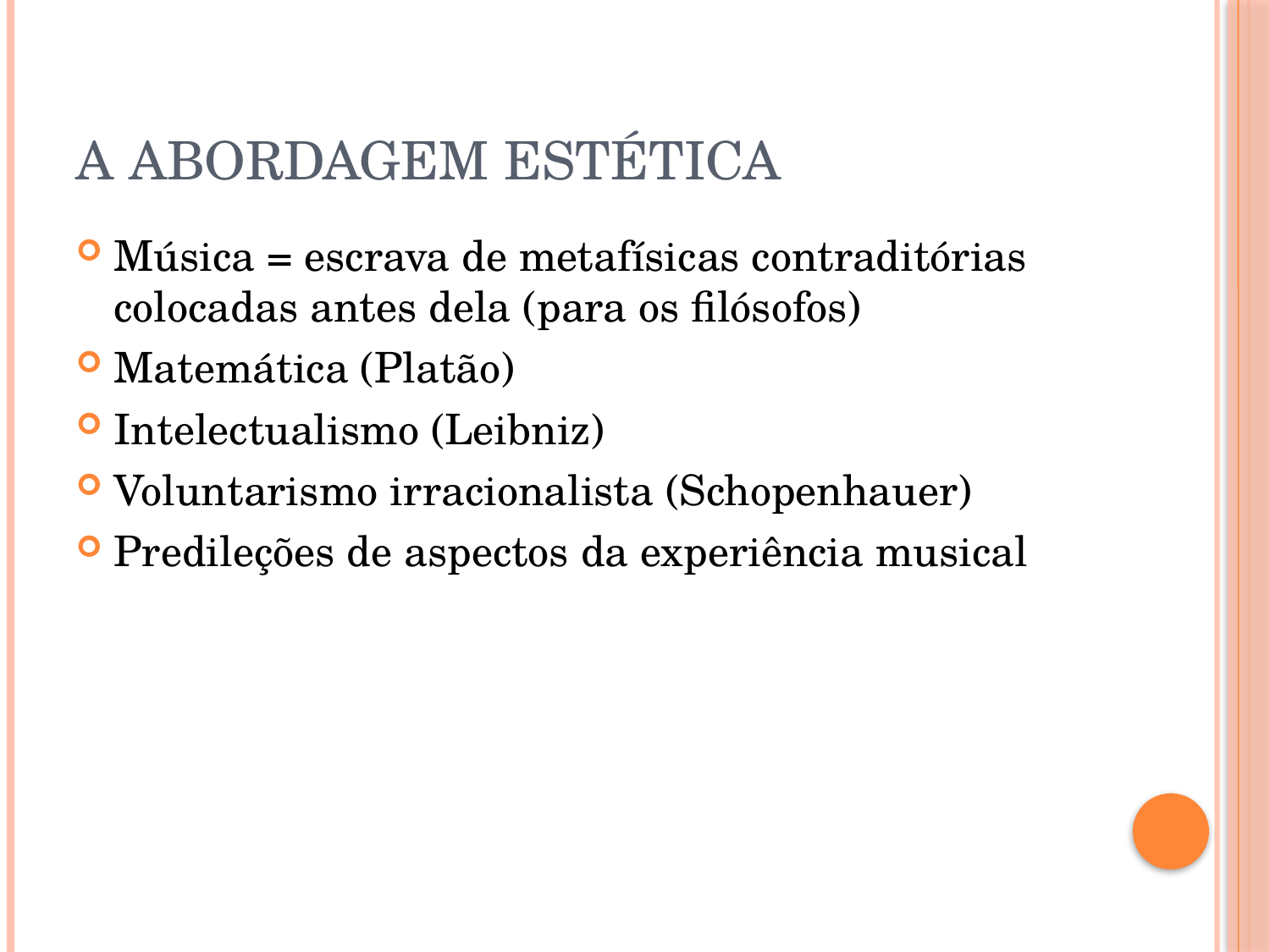

# A abordagem estética
Música = escrava de metafísicas contraditórias colocadas antes dela (para os filósofos)
Matemática (Platão)
Intelectualismo (Leibniz)
Voluntarismo irracionalista (Schopenhauer)
Predileções de aspectos da experiência musical